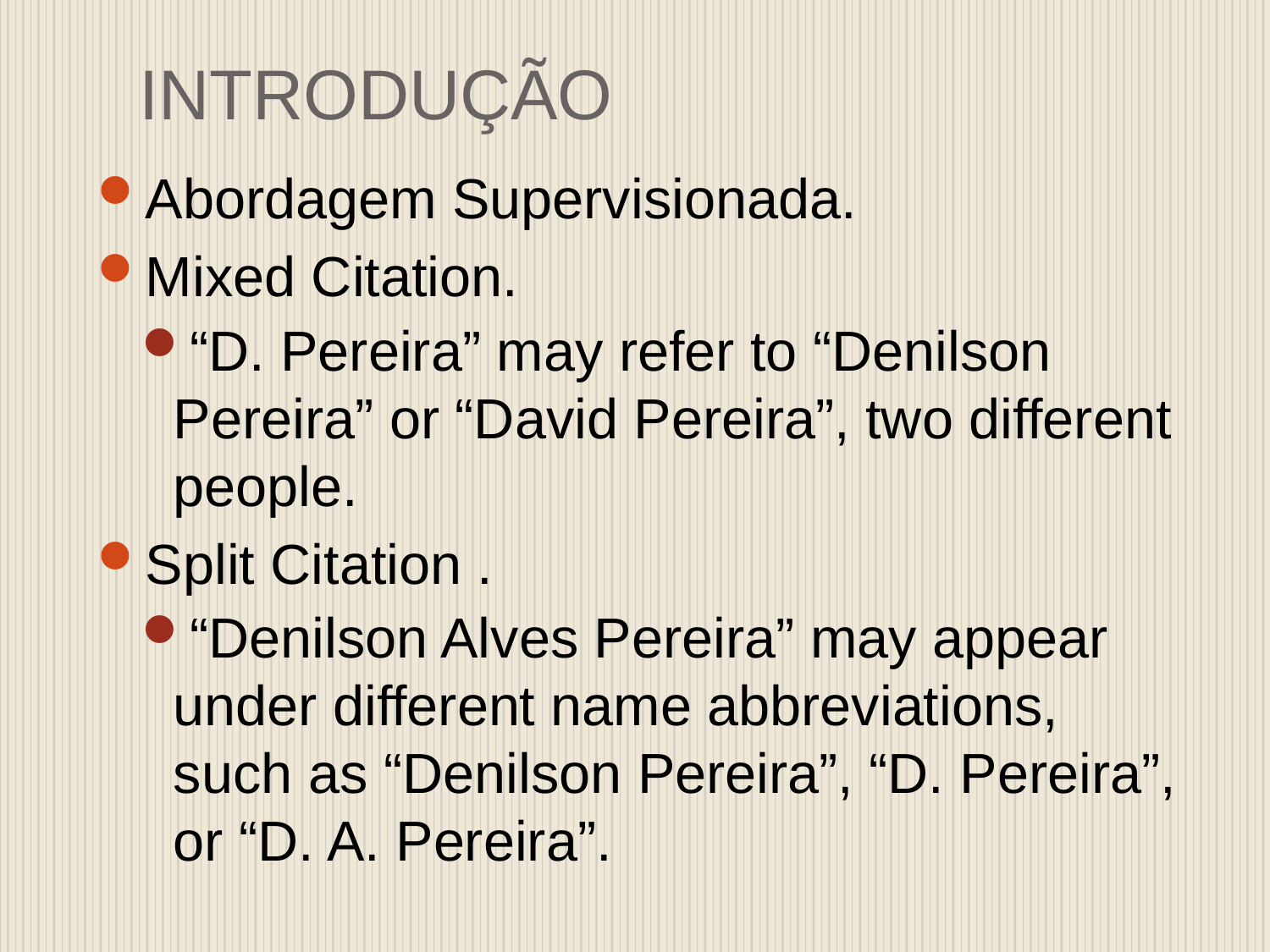

# INTRODUÇÃO
Abordagem Supervisionada.
Mixed Citation.
“D. Pereira” may refer to “Denilson Pereira” or “David Pereira”, two different people.
Split Citation .
“Denilson Alves Pereira” may appear under different name abbreviations, such as “Denilson Pereira”, “D. Pereira”, or “D. A. Pereira”.